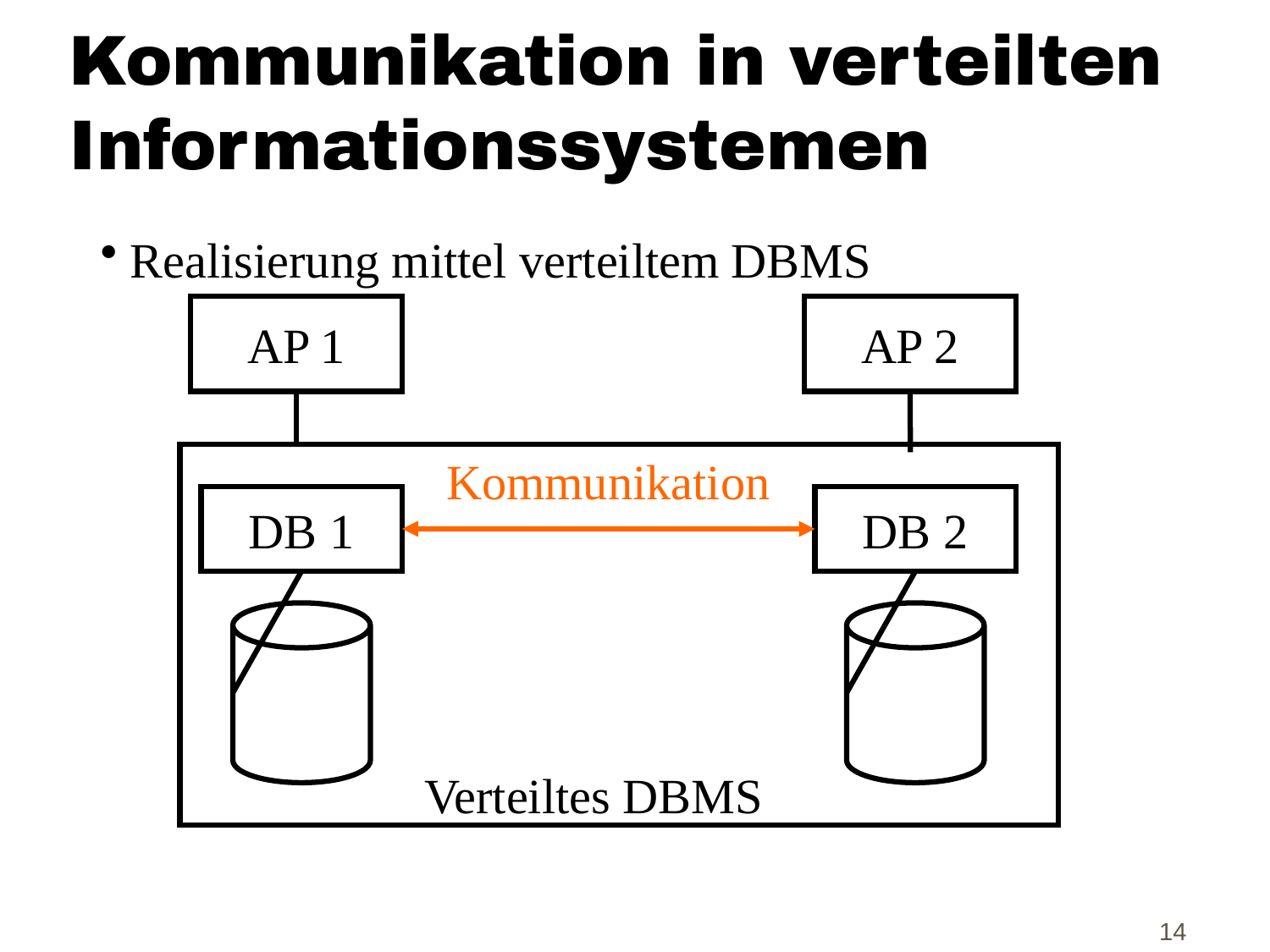

# Kommunikation in verteilten Informationssystemen
Realisierung mittel verteiltem DBMS
AP 1
AP 2

Kommunikation
DB 1
DB 2

Verteiltes DBMS
14